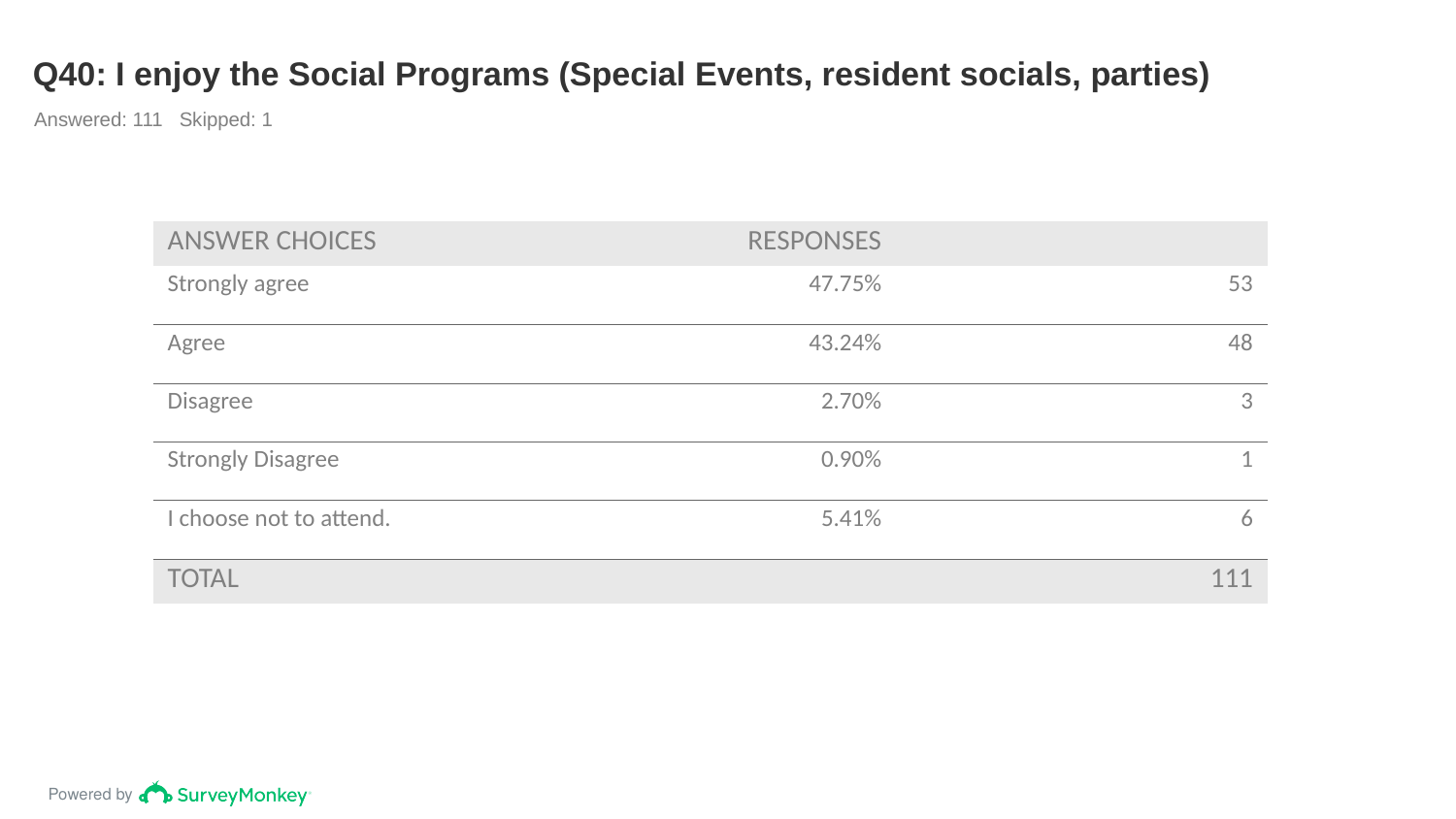

# Q40: I enjoy the Social Programs (Special Events, resident socials, parties)
Answered: 111   Skipped: 1
| ANSWER CHOICES | RESPONSES |  |
| --- | --- | --- |
| Strongly agree | 47.75% | 53 |
| Agree | 43.24% | 48 |
| Disagree | 2.70% | 3 |
| Strongly Disagree | 0.90% | 1 |
| I choose not to attend. | 5.41% | 6 |
| TOTAL |  | 111 |